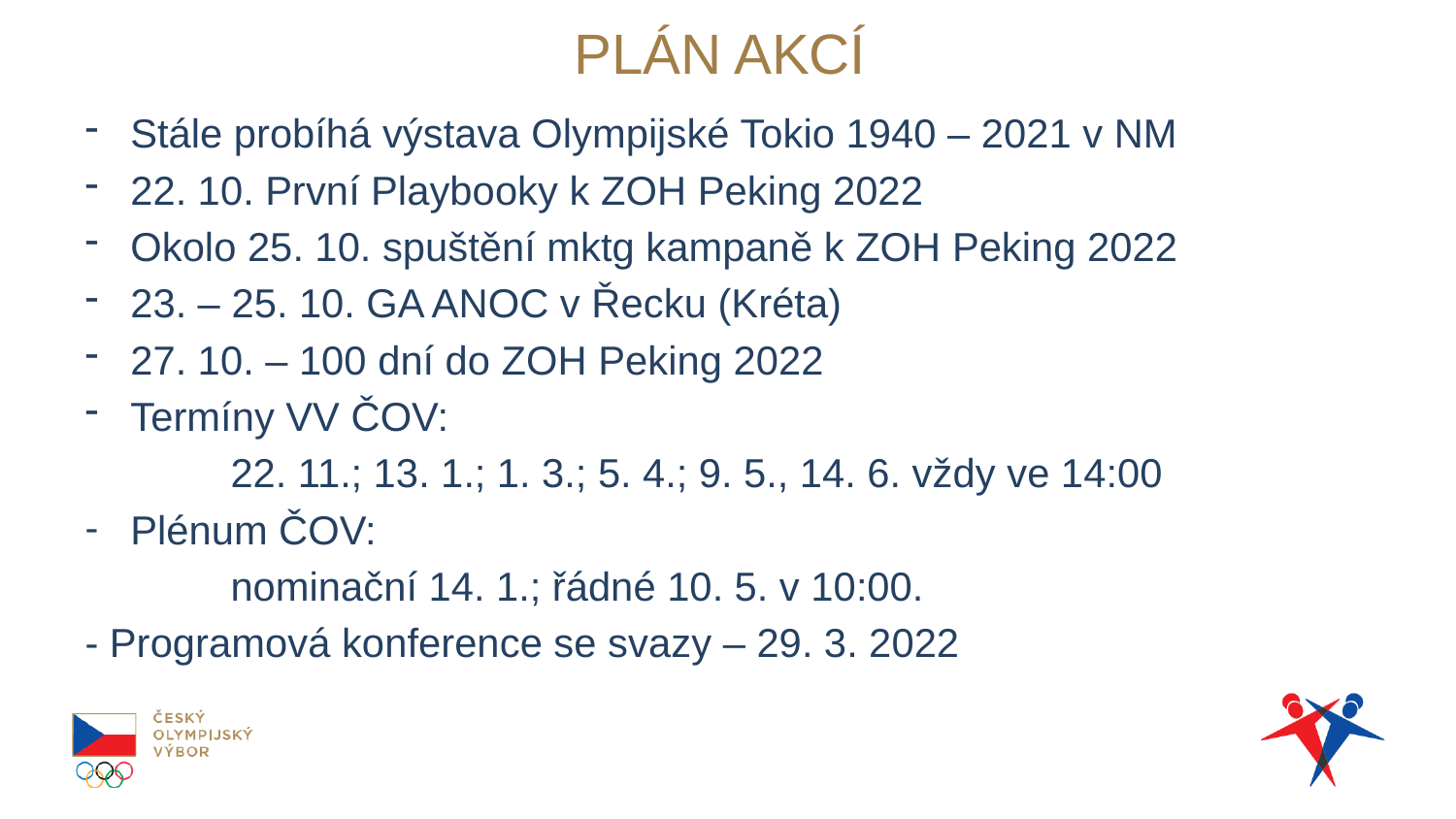

# PLÁN AKCÍ
Stále probíhá výstava Olympijské Tokio 1940 – 2021 v NM
22. 10. První Playbooky k ZOH Peking 2022
Okolo 25. 10. spuštění mktg kampaně k ZOH Peking 2022
23. – 25. 10. GA ANOC v Řecku (Kréta)
27. 10. – 100 dní do ZOH Peking 2022
Termíny VV ČOV:
	22. 11.; 13. 1.; 1. 3.; 5. 4.; 9. 5., 14. 6. vždy ve 14:00
Plénum ČOV:
	nominační 14. 1.; řádné 10. 5. v 10:00.
- Programová konference se svazy – 29. 3. 2022